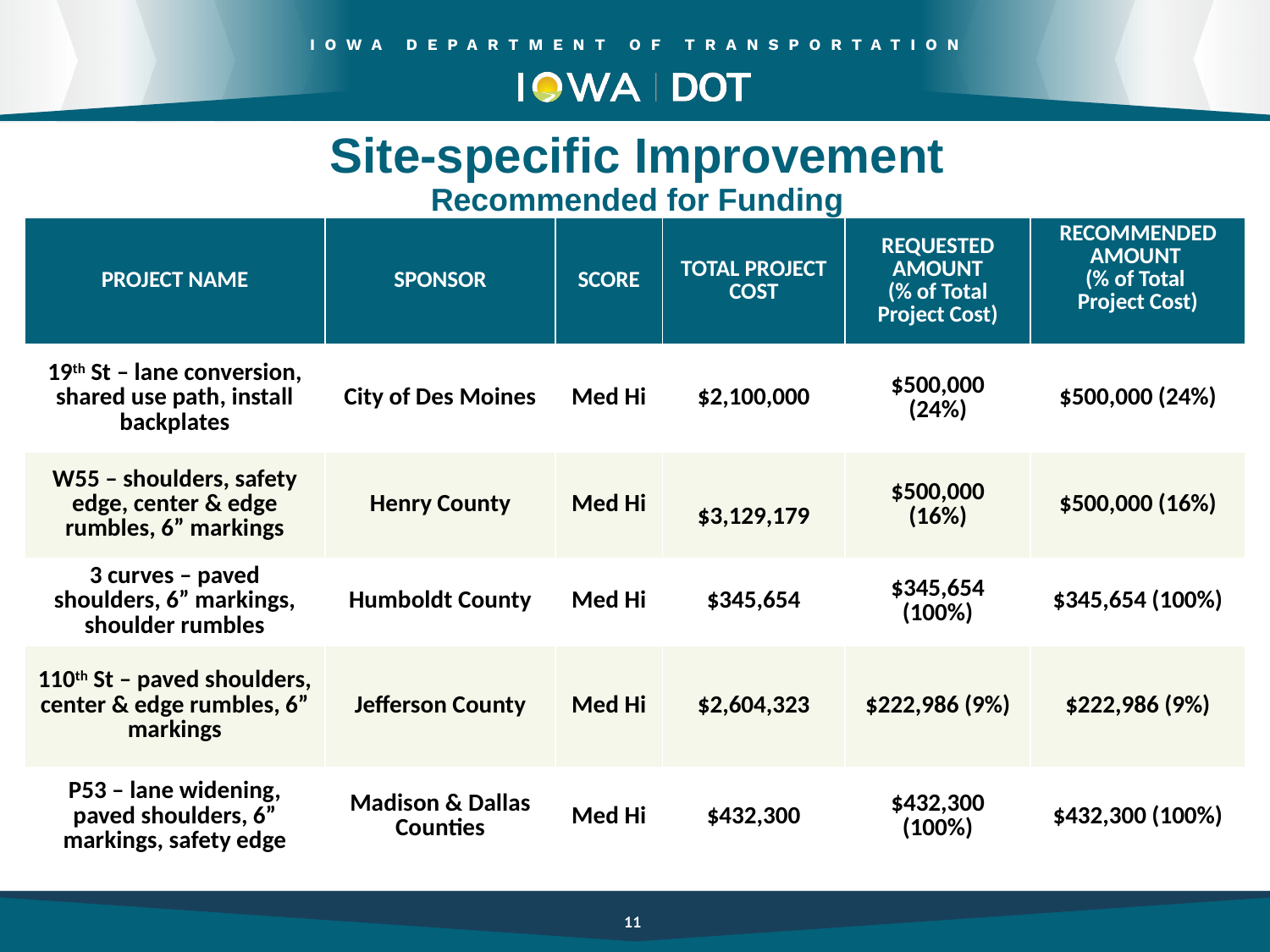

Site-specific Improvement
Recommended for Funding
| PROJECT NAME | SPONSOR | SCORE | TOTAL PROJECT COST | REQUESTED AMOUNT (% of Total Project Cost) | RECOMMENDED AMOUNT (% of Total Project Cost) |
| --- | --- | --- | --- | --- | --- |
| 19th St – lane conversion, shared use path, install backplates | City of Des Moines | Med Hi | $2,100,000 | $500,000 (24%) | $500,000 (24%) |
| W55 – shoulders, safety edge, center & edge rumbles, 6” markings | Henry County | Med Hi | $3,129,179 | $500,000 (16%) | $500,000 (16%) |
| 3 curves – paved shoulders, 6” markings, shoulder rumbles | Humboldt County | Med Hi | $345,654 | $345,654 (100%) | $345,654 (100%) |
| 110th St – paved shoulders, center & edge rumbles, 6” markings | Jefferson County | Med Hi | $2,604,323 | $222,986 (9%) | $222,986 (9%) |
| P53 – lane widening, paved shoulders, 6” markings, safety edge | Madison & Dallas Counties | Med Hi | $432,300 | $432,300 (100%) | $432,300 (100%) |
11
11